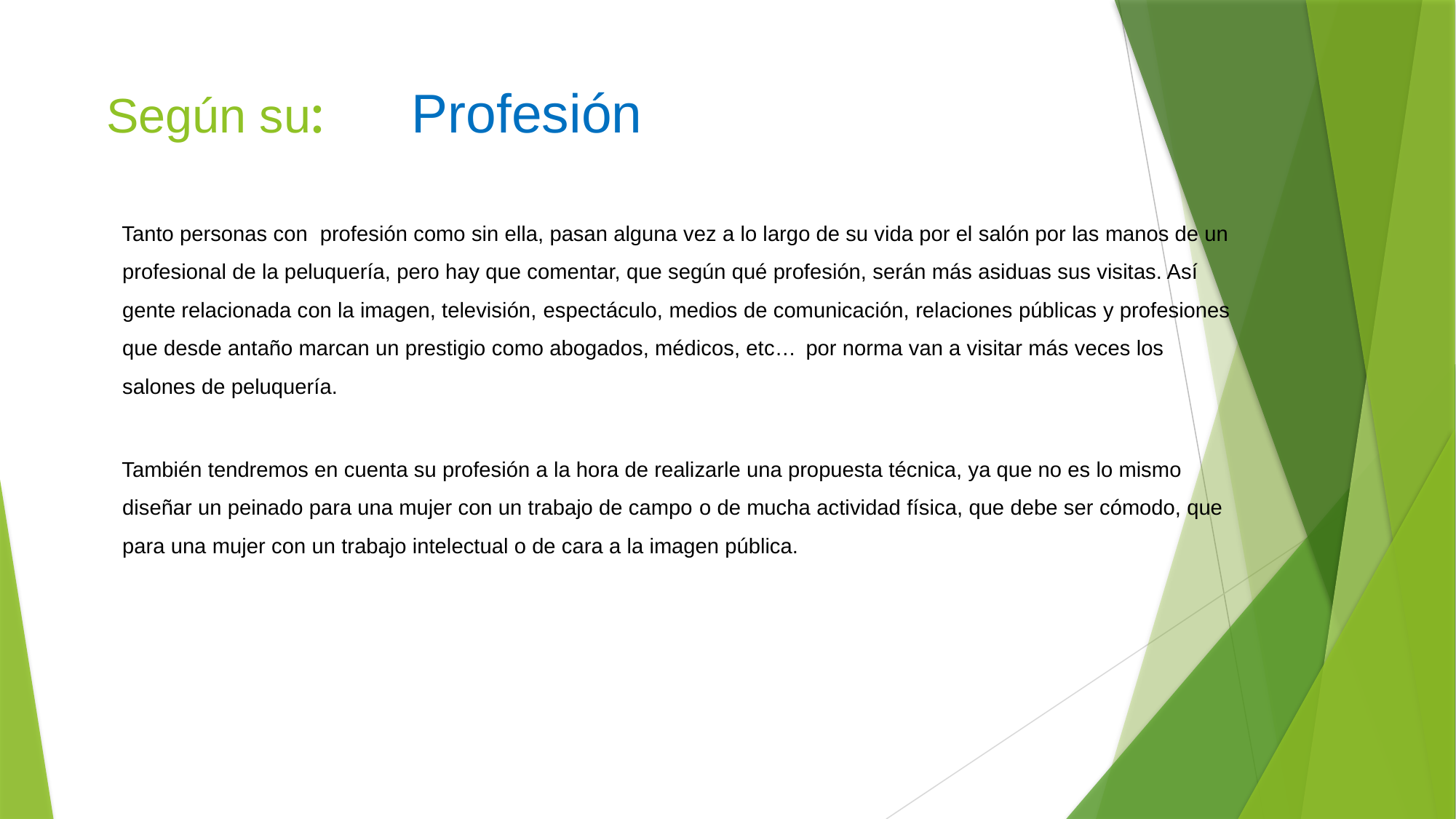

# Según su:      Profesión
Tanto personas con profesión como sin ella, pasan alguna vez a lo largo de su vida por el salón por las manos de un profesional de la peluquería, pero hay que comentar, que según qué profesión, serán más asiduas sus visitas. Así gente relacionada con la imagen, televisión, espectáculo, medios de comunicación, relaciones públicas y profesiones que desde antaño marcan un prestigio como abogados, médicos, etc… por norma van a visitar más veces los salones de peluquería.

También tendremos en cuenta su profesión a la hora de realizarle una propuesta técnica, ya que no es lo mismo diseñar un peinado para una mujer con un trabajo de campo o de mucha actividad física, que debe ser cómodo, que para una mujer con un trabajo intelectual o de cara a la imagen pública.